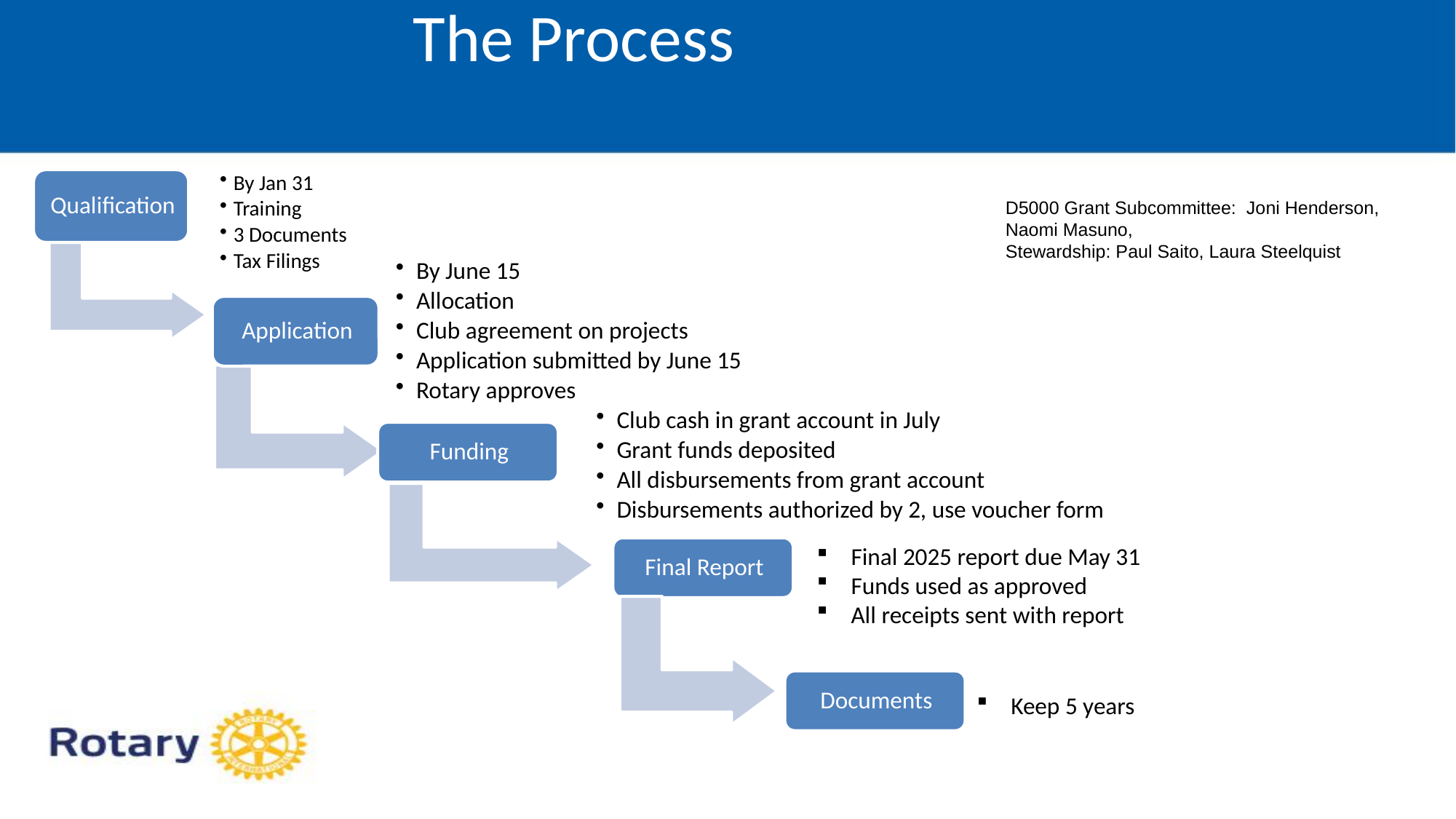

The Process

Qualification
By Jan 31
Training
3 Documents
Tax Filings
Application
By June 15
Allocation
Club agreement on projects
Application submitted by June 15
Rotary approves
Funding
Club cash in grant account in July
Grant funds deposited
All disbursements from grant account
Disbursements authorized by 2, use voucher form

Final Report
Documents
D5000 Grant Subcommittee:  Joni Henderson, Naomi Masuno,
Stewardship: Paul Saito, Laura Steelquist
Final 2025 report due May 31
Funds used as approved
All receipts sent with report

Keep 5 years